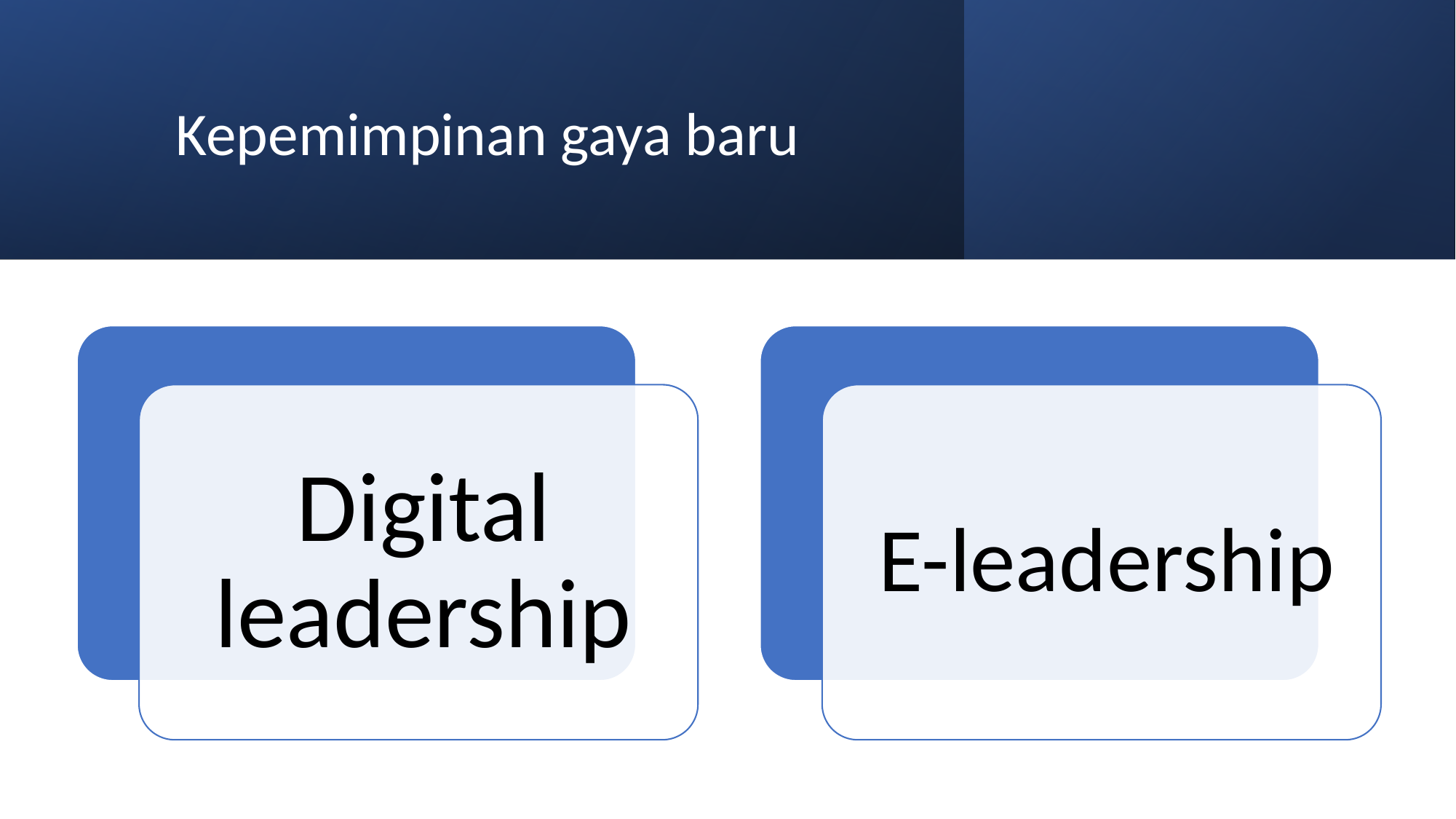

# Kepemimpinan gaya baru
Digital leadership
E-leadership